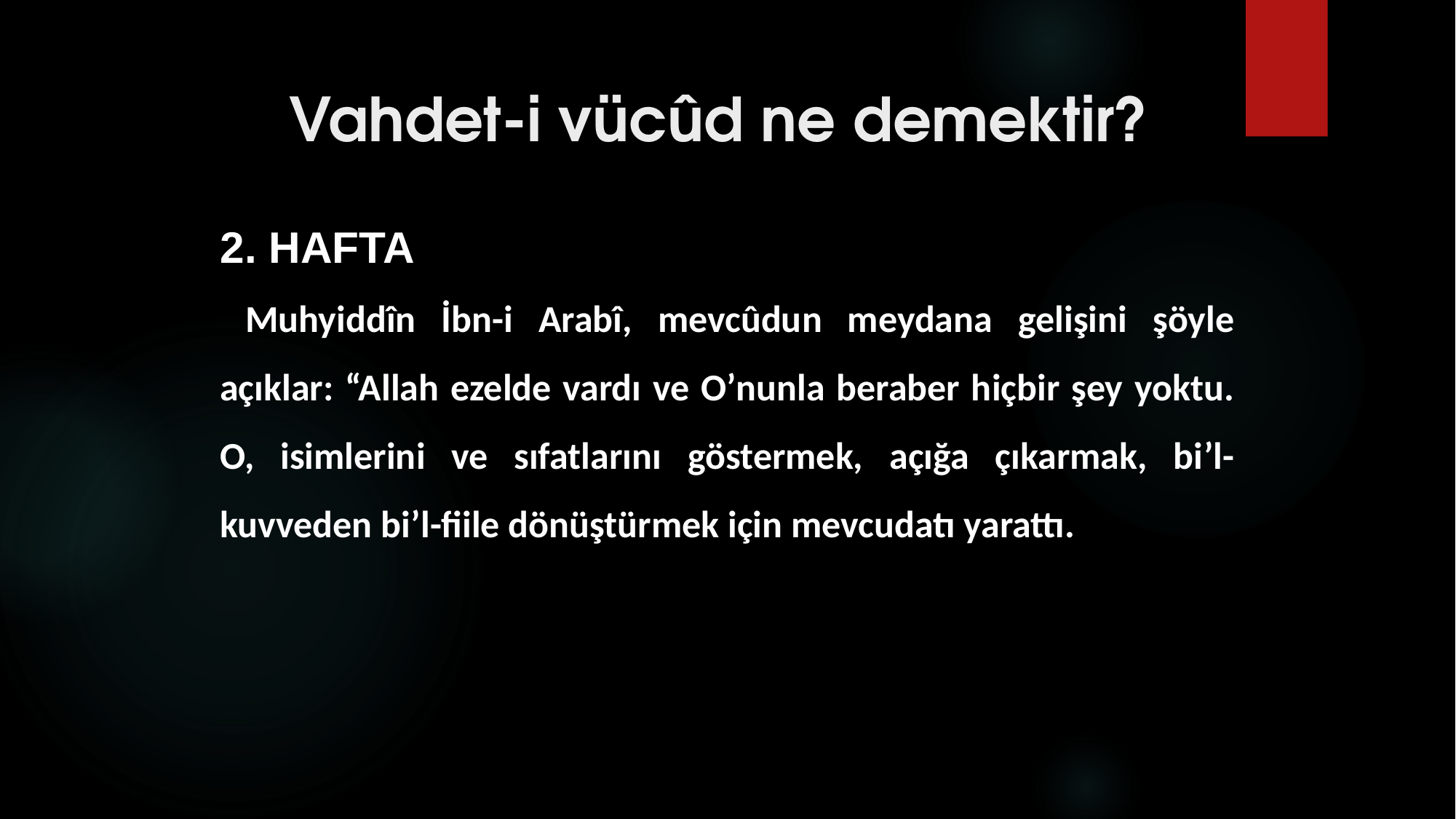

# Vahdet-i vücûd ne demektir?
2. HAFTA
 Muhyiddîn İbn-i Arabî, mevcûdun meydana gelişini şöyle açıklar: “Allah ezelde vardı ve O’nunla beraber hiçbir şey yoktu. O, isimlerini ve sıfatlarını göstermek, açığa çıkarmak, bi’l-kuvveden bi’l-fiile dönüştürmek için mevcudatı yarattı.